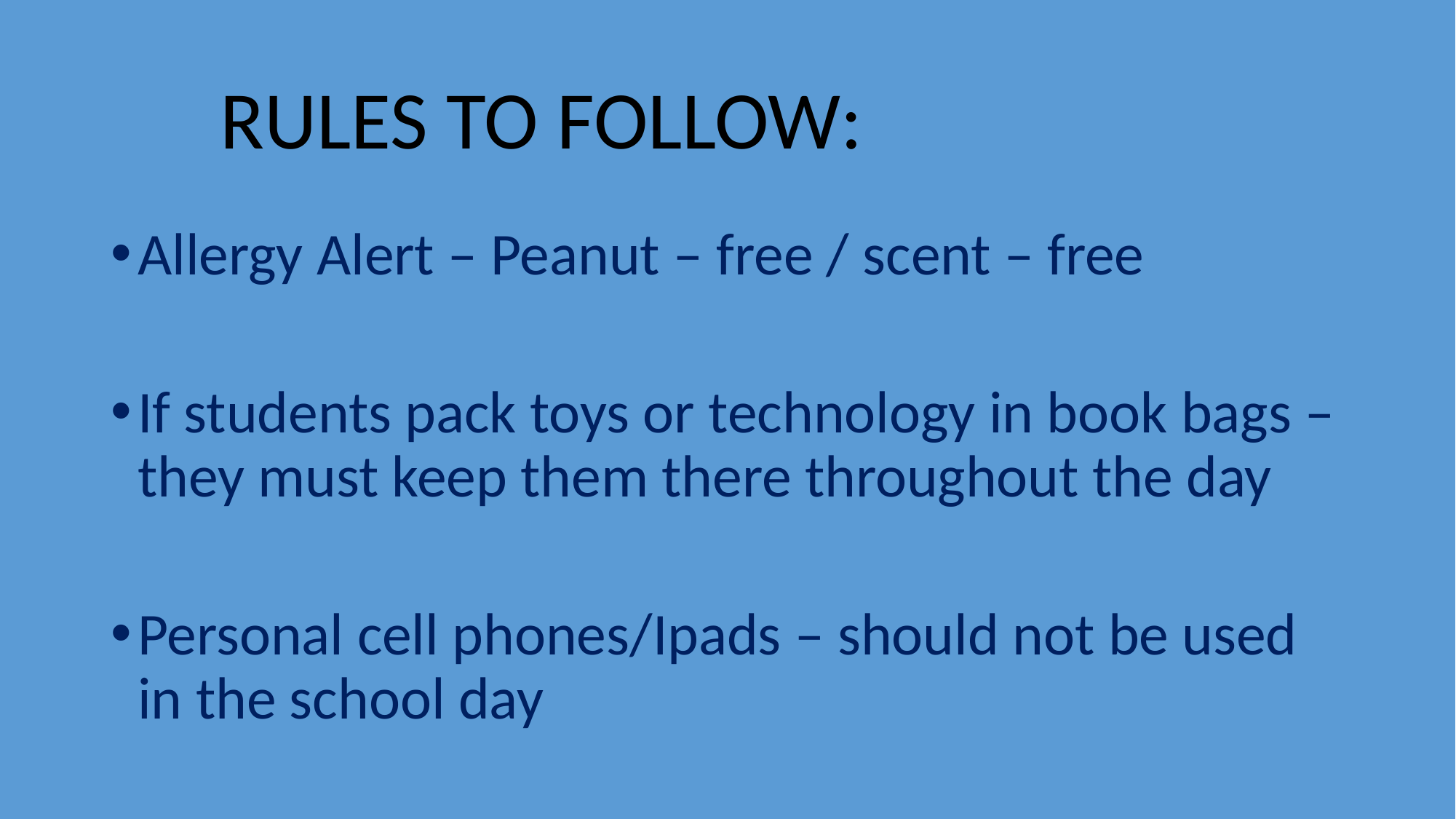

# RULES TO FOLLOW:
Allergy Alert – Peanut – free / scent – free

If students pack toys or technology in book bags – they must keep them there throughout the day

Personal cell phones/Ipads – should not be used in the school day